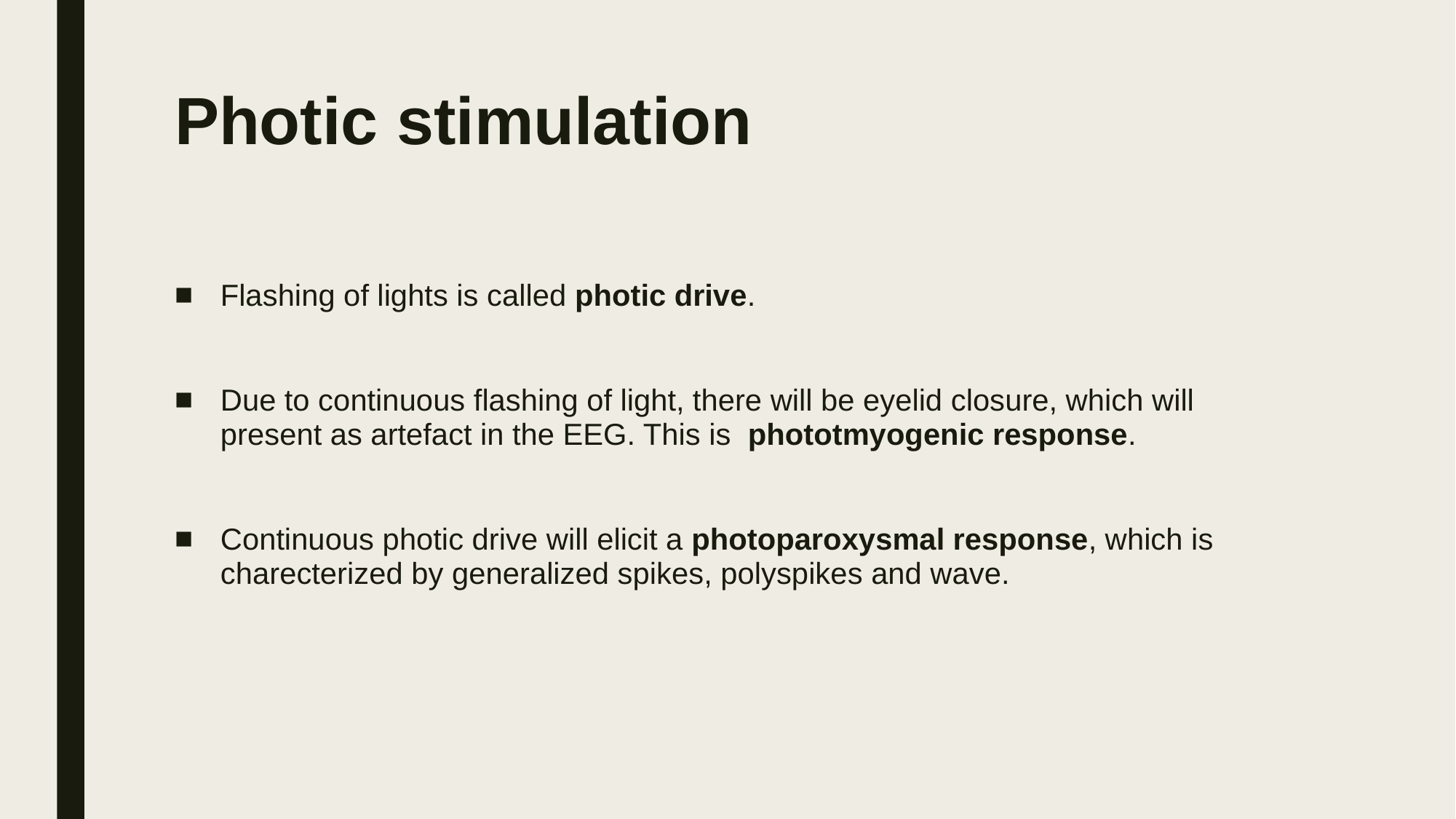

# Photic stimulation
Flashing of lights is called photic drive.

Due to continuous flashing of light, there will be eyelid closure, which will present as artefact in the EEG. This is  phototmyogenic response.

Continuous photic drive will elicit a photoparoxysmal response, which is charecterized by generalized spikes, polyspikes and wave.